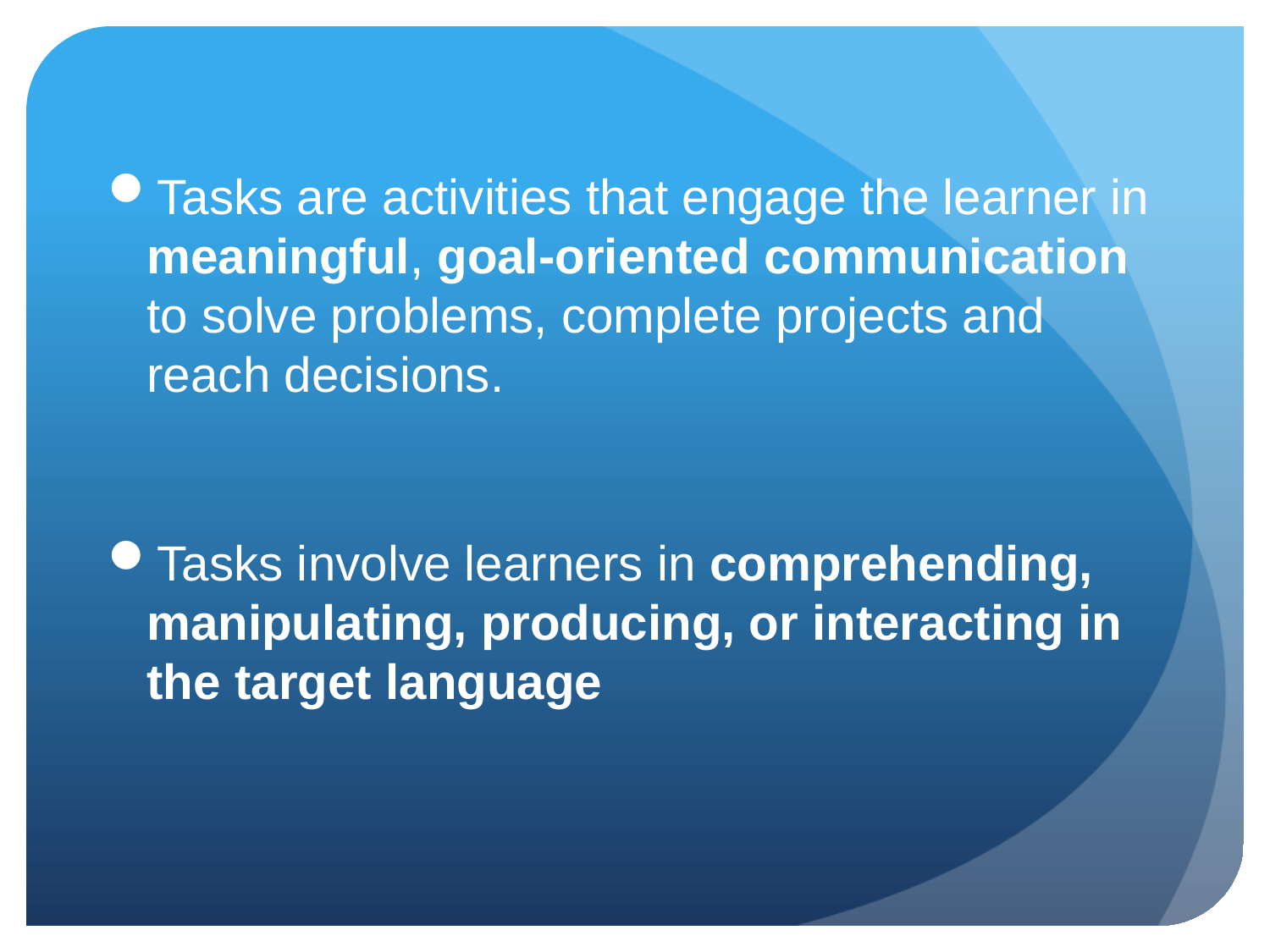

Tasks are activities that engage the learner in meaningful, goal-oriented communication to solve problems, complete projects and reach decisions.

Tasks involve learners in comprehending, manipulating, producing, or interacting in the target language